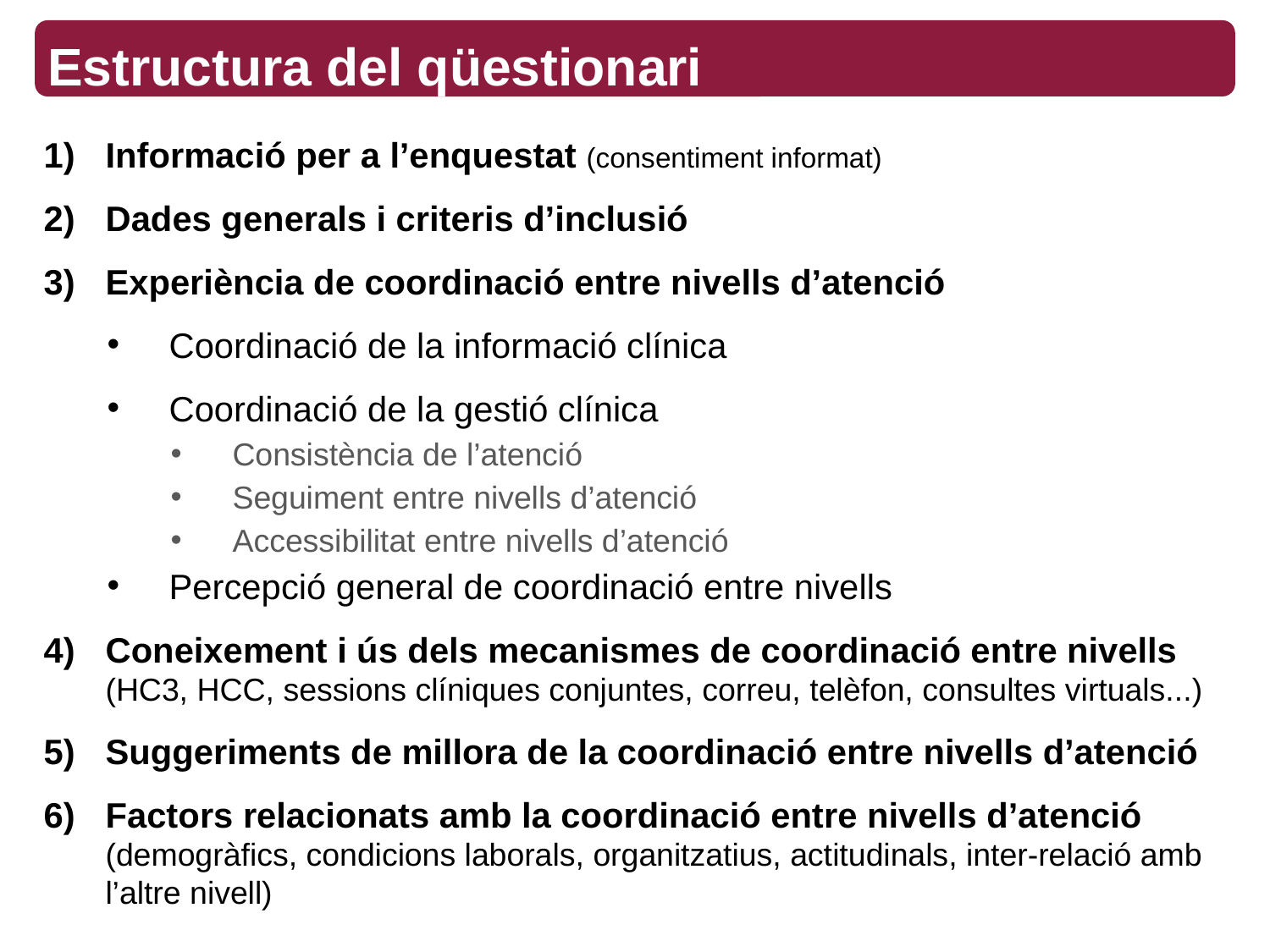

Estructura del qüestionari
Informació per a l’enquestat (consentiment informat)
Dades generals i criteris d’inclusió
Experiència de coordinació entre nivells d’atenció
Coordinació de la informació clínica
Coordinació de la gestió clínica
Consistència de l’atenció
Seguiment entre nivells d’atenció
Accessibilitat entre nivells d’atenció
Percepció general de coordinació entre nivells
Coneixement i ús dels mecanismes de coordinació entre nivells (HC3, HCC, sessions clíniques conjuntes, correu, telèfon, consultes virtuals...)
Suggeriments de millora de la coordinació entre nivells d’atenció
Factors relacionats amb la coordinació entre nivells d’atenció (demogràfics, condicions laborals, organitzatius, actitudinals, inter-relació amb l’altre nivell)